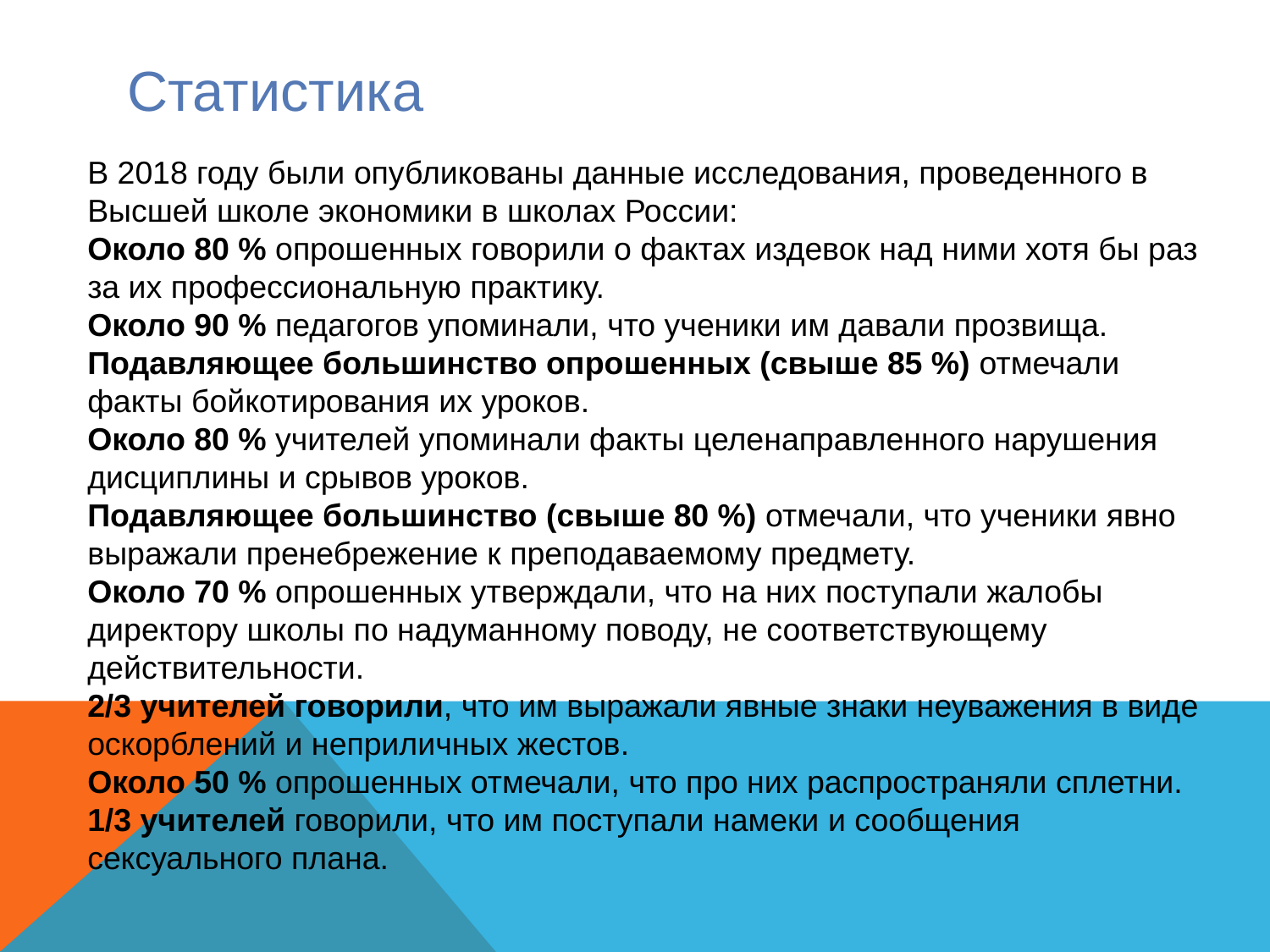

# Статистика
В 2018 году были опубликованы данные исследования, проведенного в Высшей школе экономики в школах России:
Около 80 % опрошенных говорили о фактах издевок над ними хотя бы раз за их профессиональную практику.
Около 90 % педагогов упоминали, что ученики им давали прозвища.
Подавляющее большинство опрошенных (свыше 85 %) отмечали факты бойкотирования их уроков.
Около 80 % учителей упоминали факты целенаправленного нарушения дисциплины и срывов уроков.
Подавляющее большинство (свыше 80 %) отмечали, что ученики явно выражали пренебрежение к преподаваемому предмету.
Около 70 % опрошенных утверждали, что на них поступали жалобы директору школы по надуманному поводу, не соответствующему действительности.
2/3 учителей говорили, что им выражали явные знаки неуважения в виде оскорблений и неприличных жестов.
Около 50 % опрошенных отмечали, что про них распространяли сплетни.
1/3 учителей говорили, что им поступали намеки и сообщения сексуального плана.